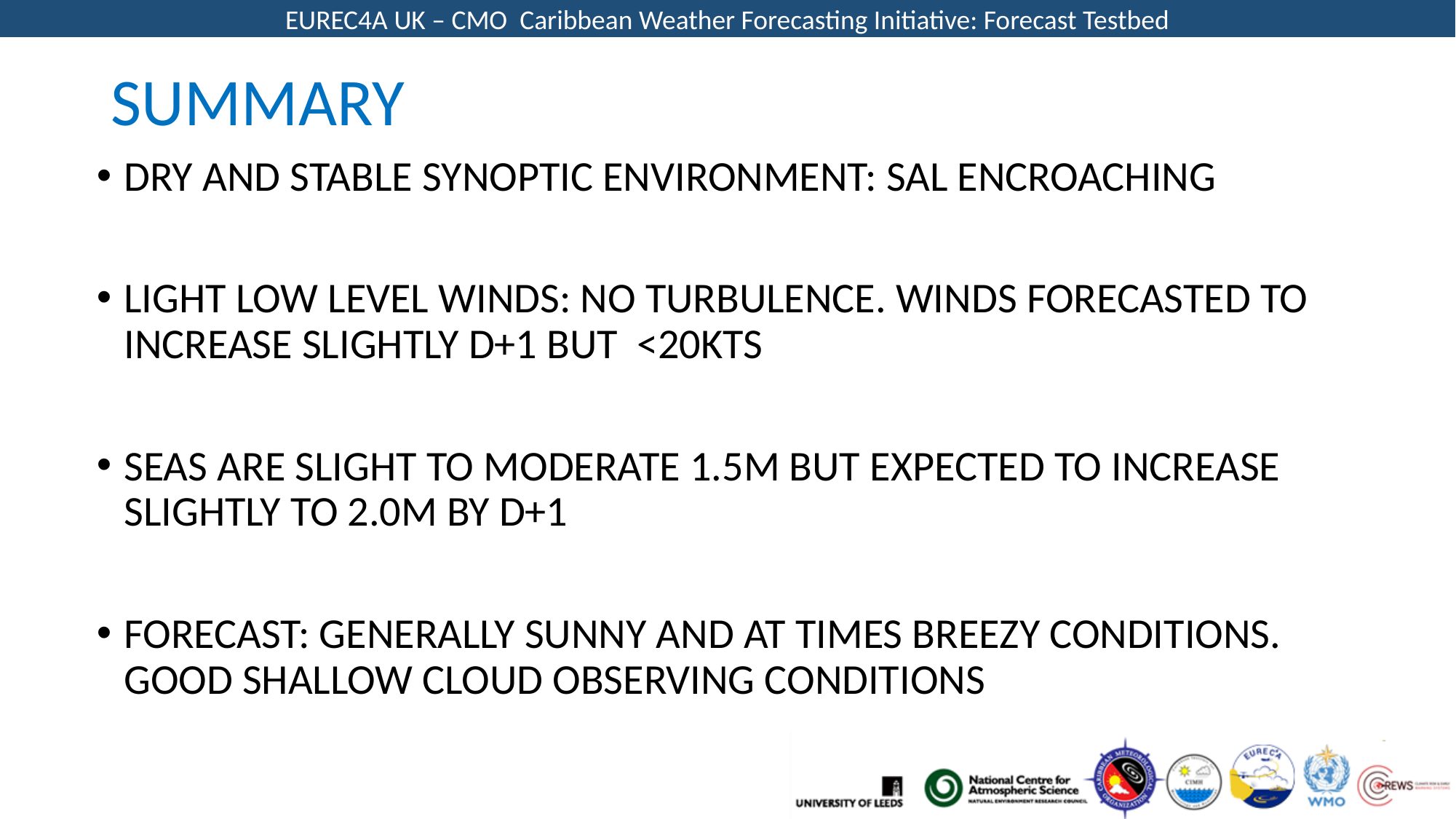

# SUMMARY
DRY AND STABLE SYNOPTIC ENVIRONMENT: SAL ENCROACHING

LIGHT LOW LEVEL WINDS: NO TURBULENCE. WINDS FORECASTED TO INCREASE SLIGHTLY D+1 BUT  <20KTS

SEAS ARE SLIGHT TO MODERATE 1.5M BUT EXPECTED TO INCREASE SLIGHTLY TO 2.0M BY D+1

FORECAST: GENERALLY SUNNY AND AT TIMES BREEZY CONDITIONS. GOOD SHALLOW CLOUD OBSERVING CONDITIONS